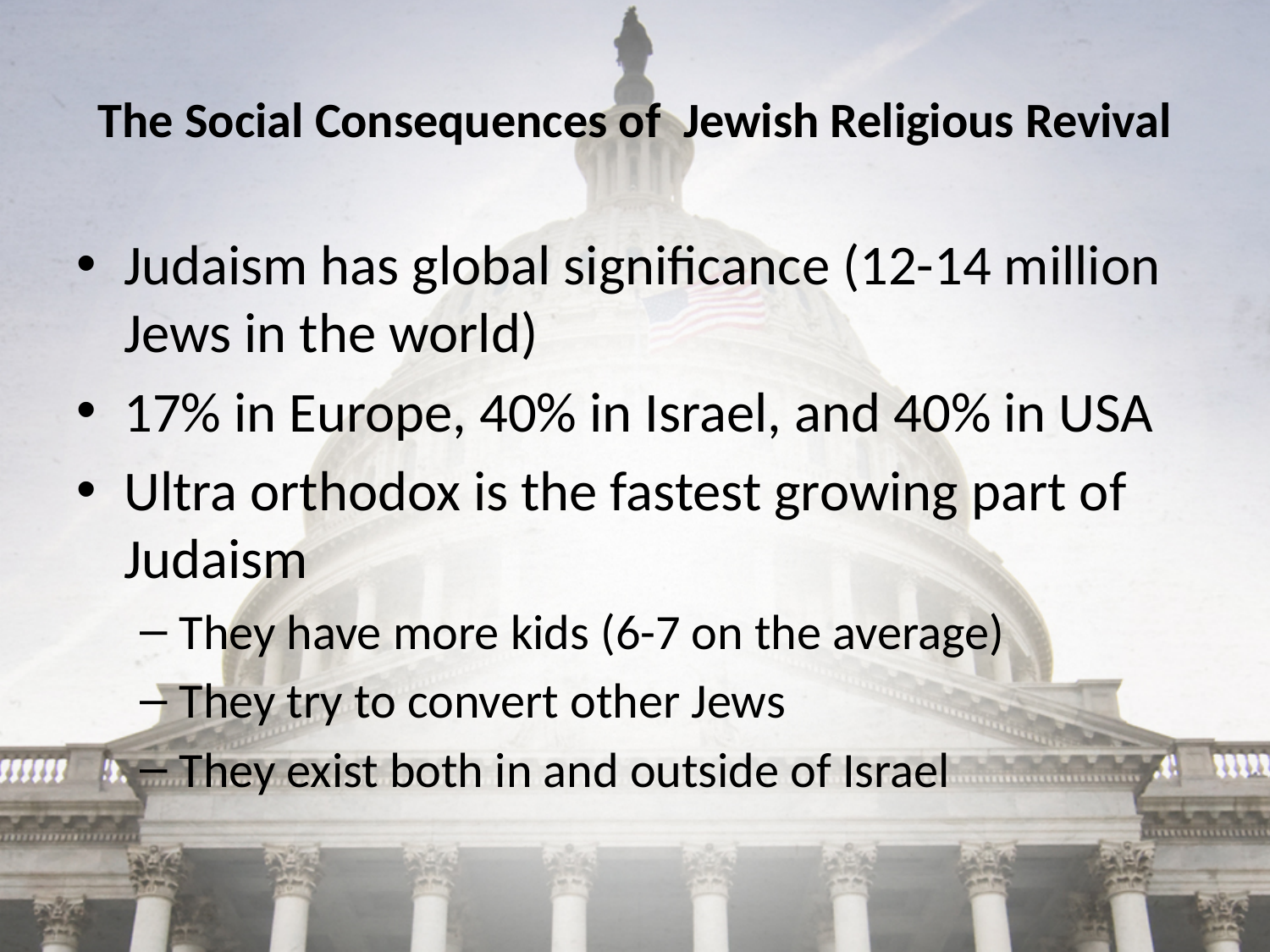

# The Social Consequences of  Jewish Religious Revival
Judaism has global significance (12-14 million Jews in the world)
17% in Europe, 40% in Israel, and 40% in USA
Ultra orthodox is the fastest growing part of Judaism
They have more kids (6-7 on the average)
They try to convert other Jews
They exist both in and outside of Israel